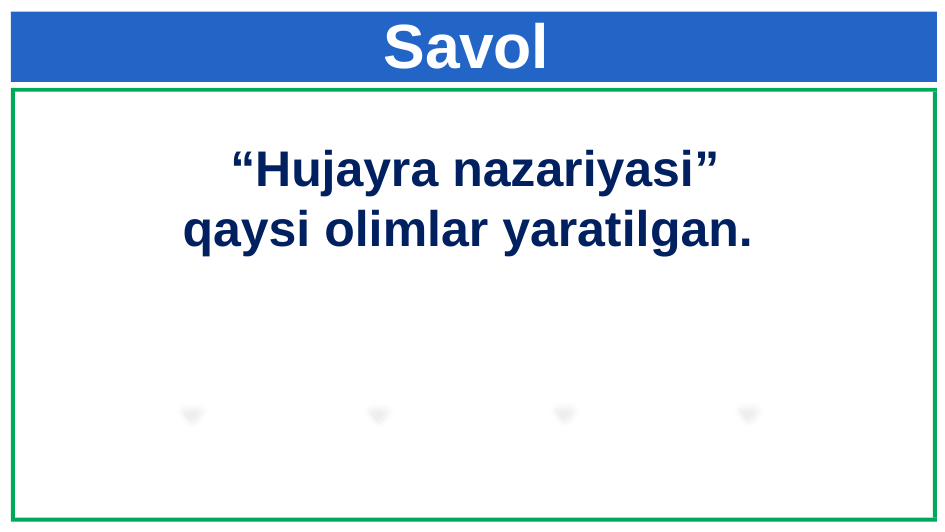

# Savol
 “Hujayra nazariyasi”  qaysi olimlar yaratilgan.
4